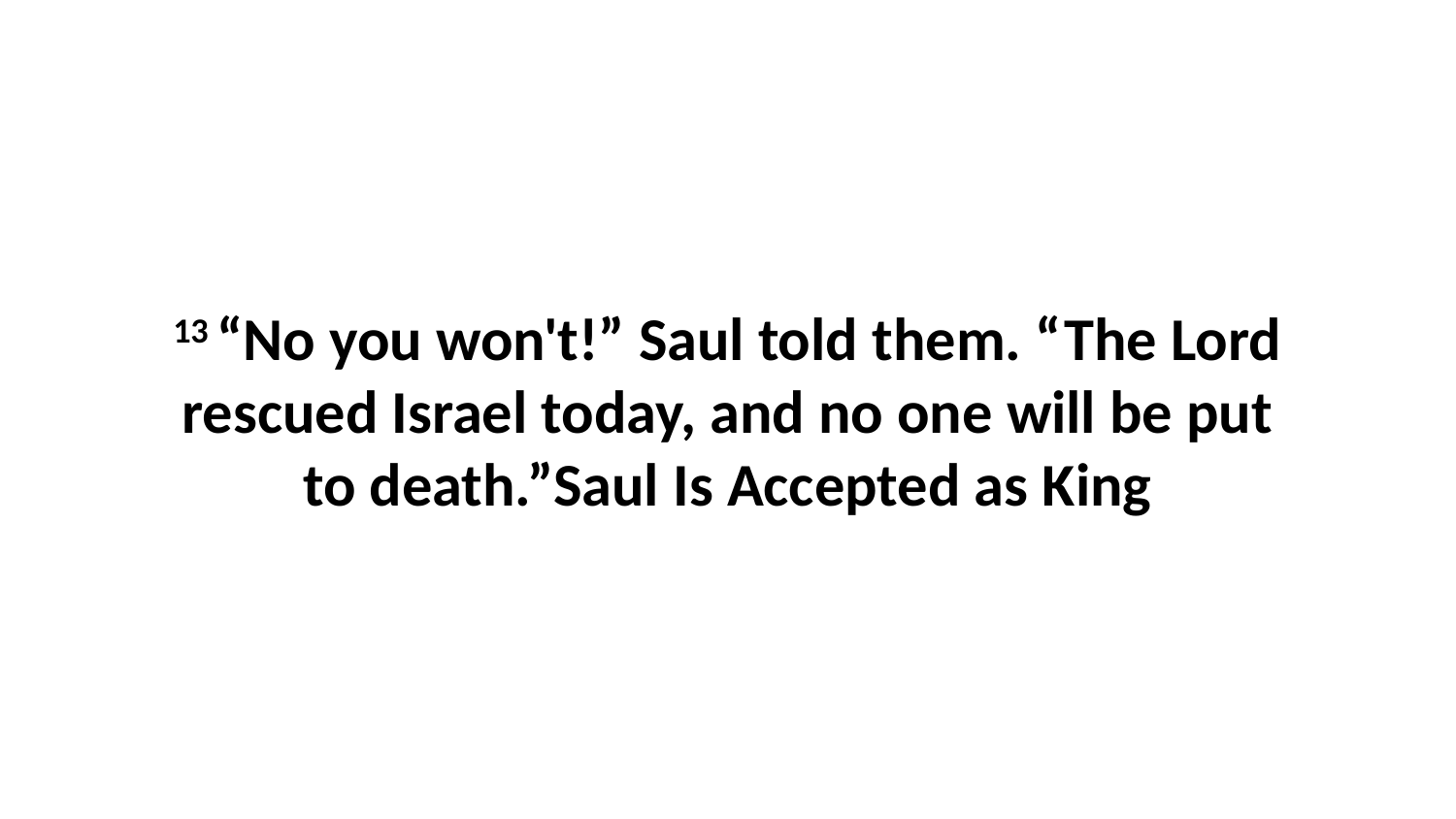

13 “No you won't!” Saul told them. “The Lord rescued Israel today, and no one will be put to death.”Saul Is Accepted as King